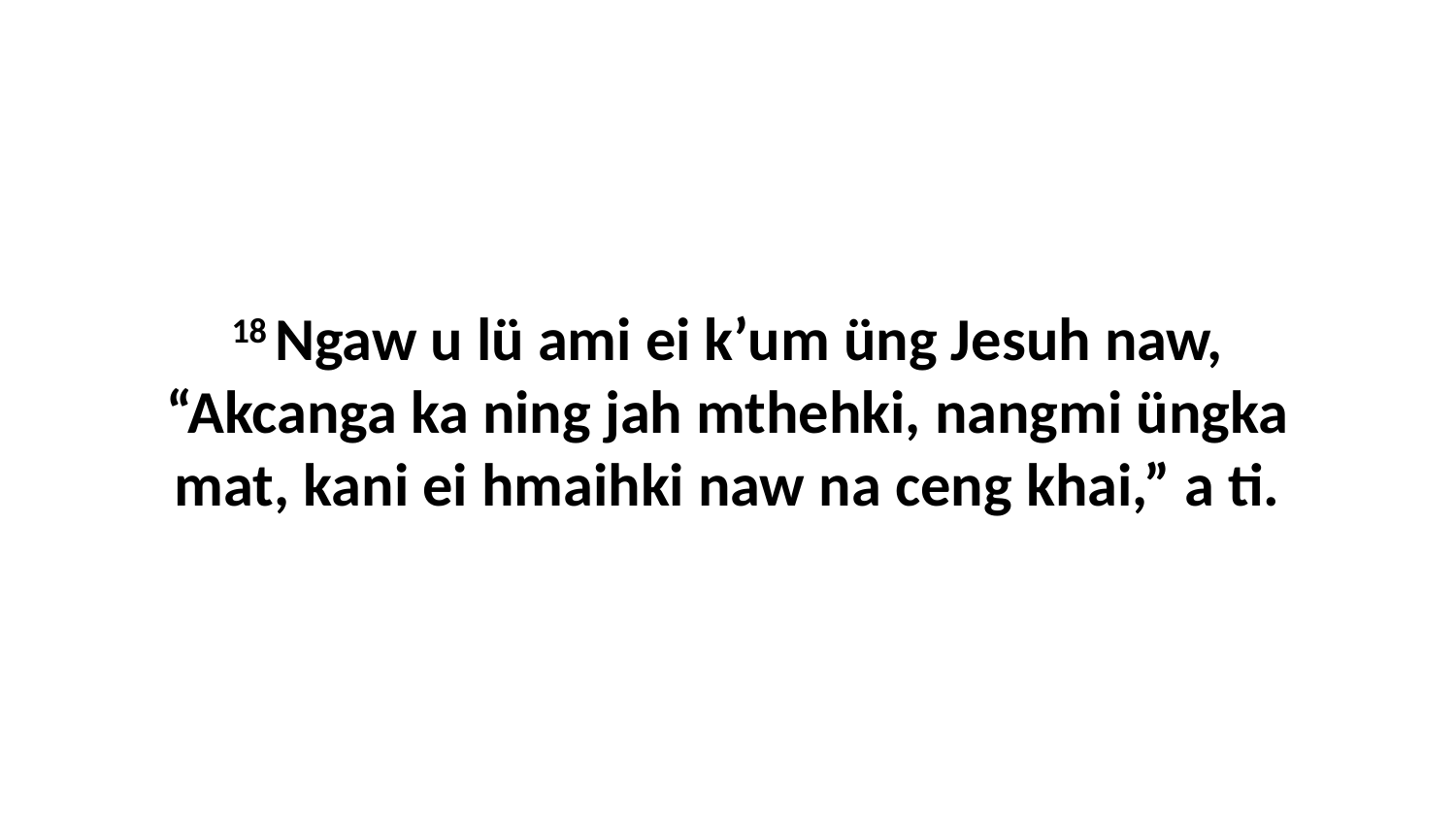

18 Ngaw u lü ami ei k’um üng Jesuh naw, “Akcanga ka ning jah mthehki, nangmi üngka mat, kani ei hmaihki naw na ceng khai,” a ti.